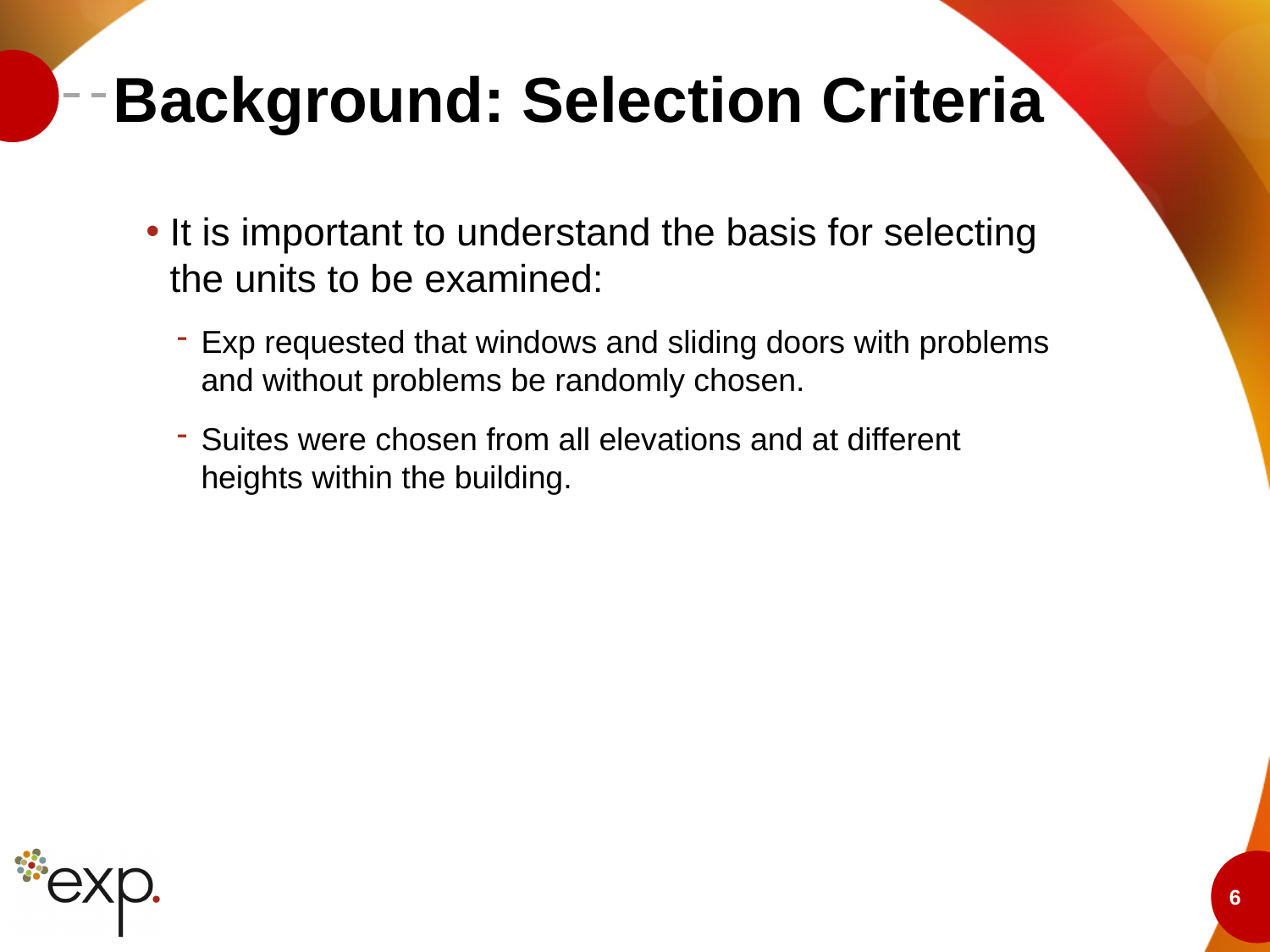

# Background: Selection Criteria
It is important to understand the basis for selecting the units to be examined:
Exp requested that windows and sliding doors with problems and without problems be randomly chosen.
Suites were chosen from all elevations and at different heights within the building.
6